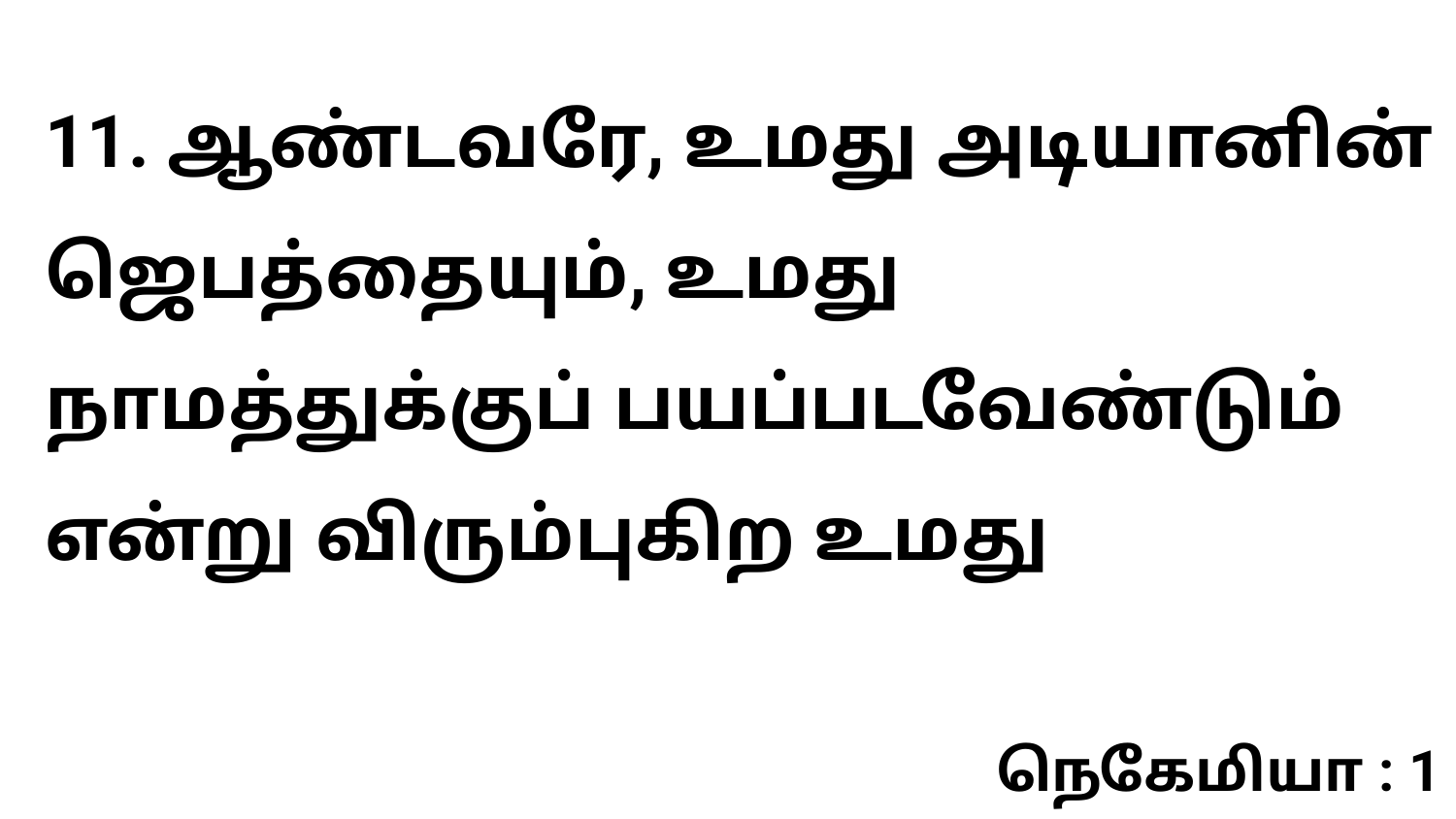

11. ஆண்டவரே, உமது அடியானின் ஜெபத்தையும், உமது நாமத்துக்குப் பயப்படவேண்டும் என்று விரும்புகிற உமது
நெகேமியா : 1